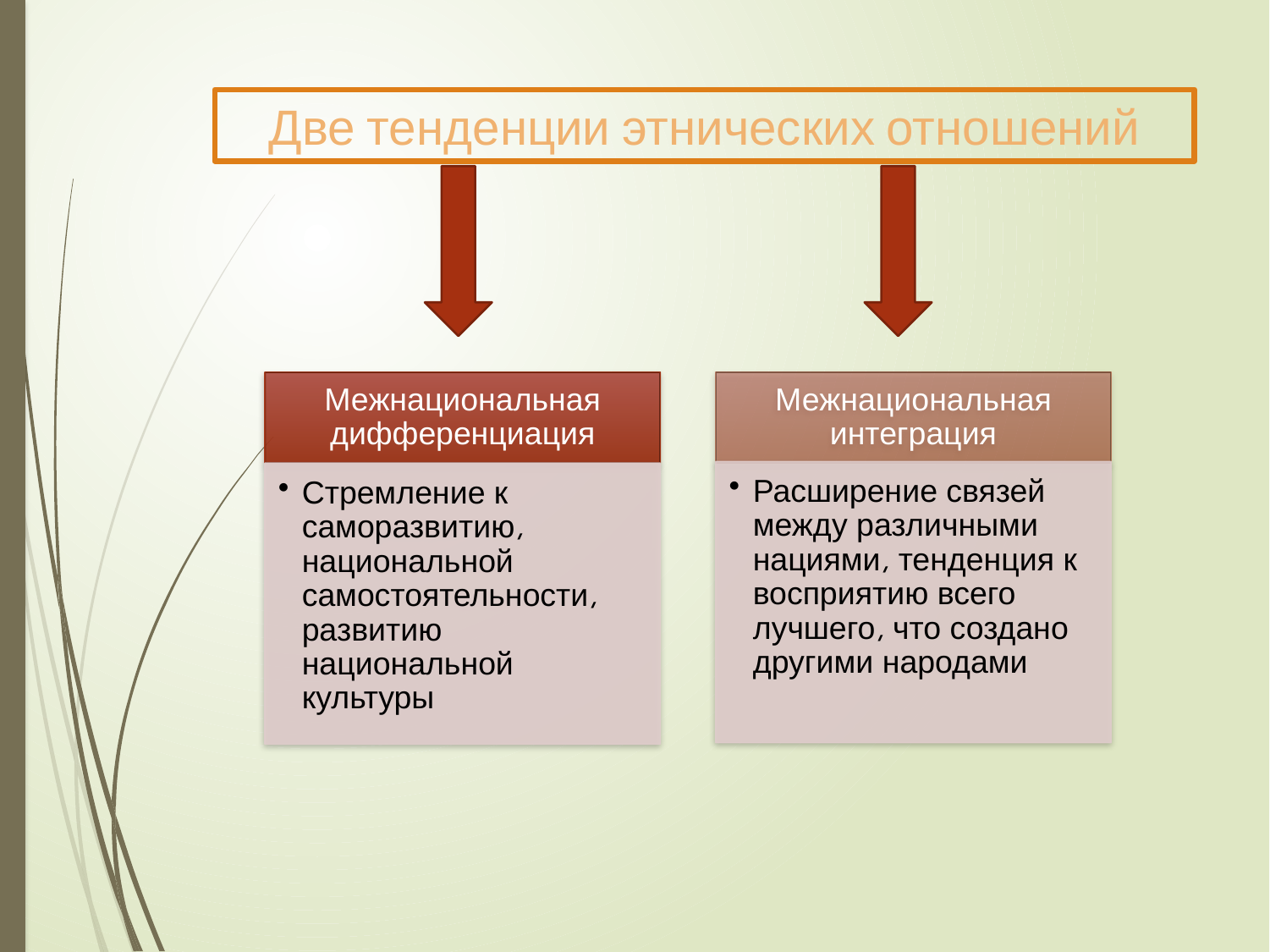

Две тенденции этнических отношений

Межнациональная дифференциация
Стремление к саморазвитию, национальной самостоятельности, развитию национальной культуры
Межнациональная интеграция
Расширение связей между различными нациями, тенденция к восприятию всего лучшего, что создано другими народами